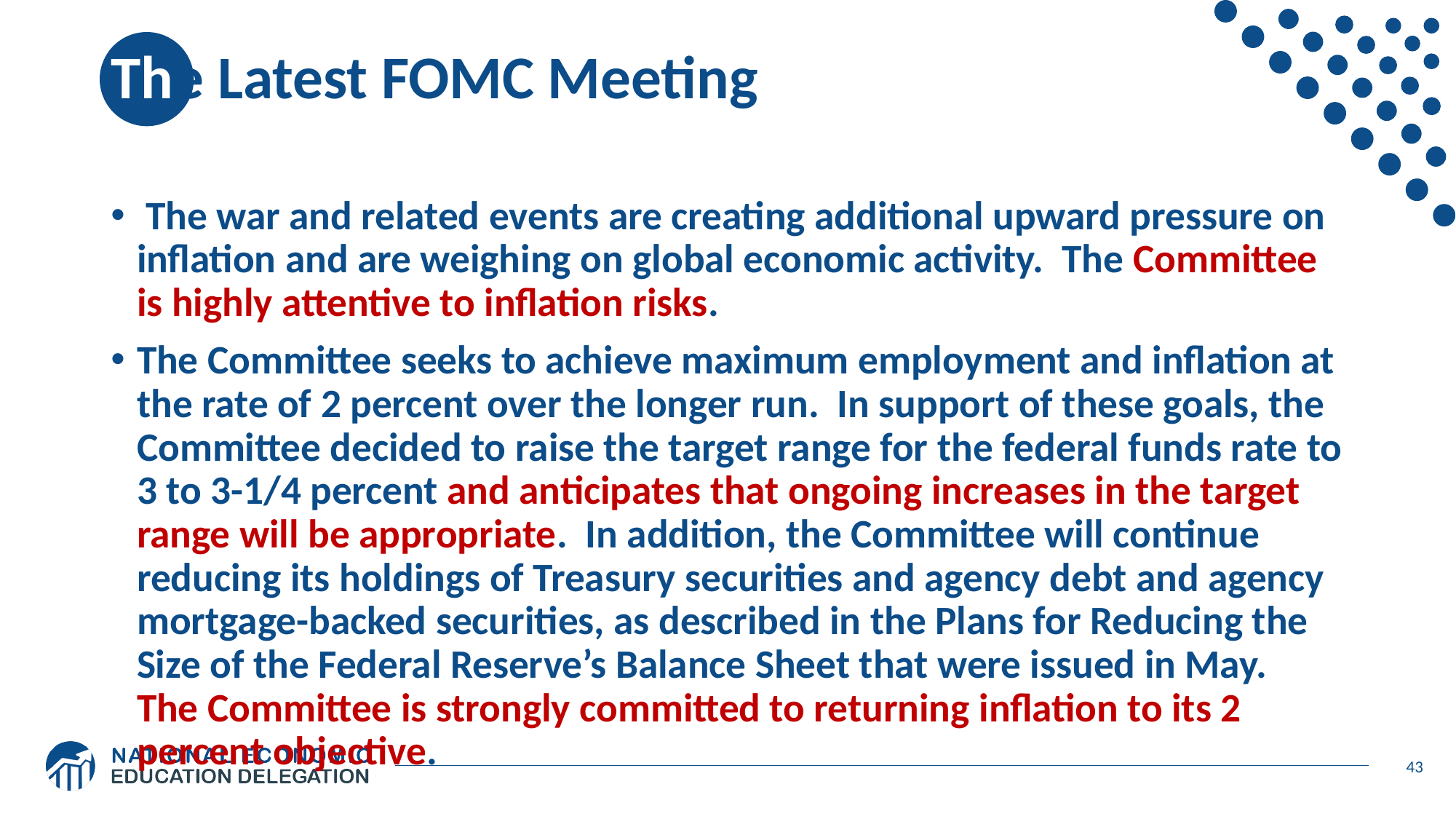

# The Latest FOMC Meeting
 The war and related events are creating additional upward pressure on inflation and are weighing on global economic activity.  The Committee is highly attentive to inflation risks.
The Committee seeks to achieve maximum employment and inflation at the rate of 2 percent over the longer run.  In support of these goals, the Committee decided to raise the target range for the federal funds rate to 3 to 3-1/4 percent and anticipates that ongoing increases in the target range will be appropriate.  In addition, the Committee will continue reducing its holdings of Treasury securities and agency debt and agency mortgage-backed securities, as described in the Plans for Reducing the Size of the Federal Reserve’s Balance Sheet that were issued in May.  The Committee is strongly committed to returning inflation to its 2 percent objective.
43